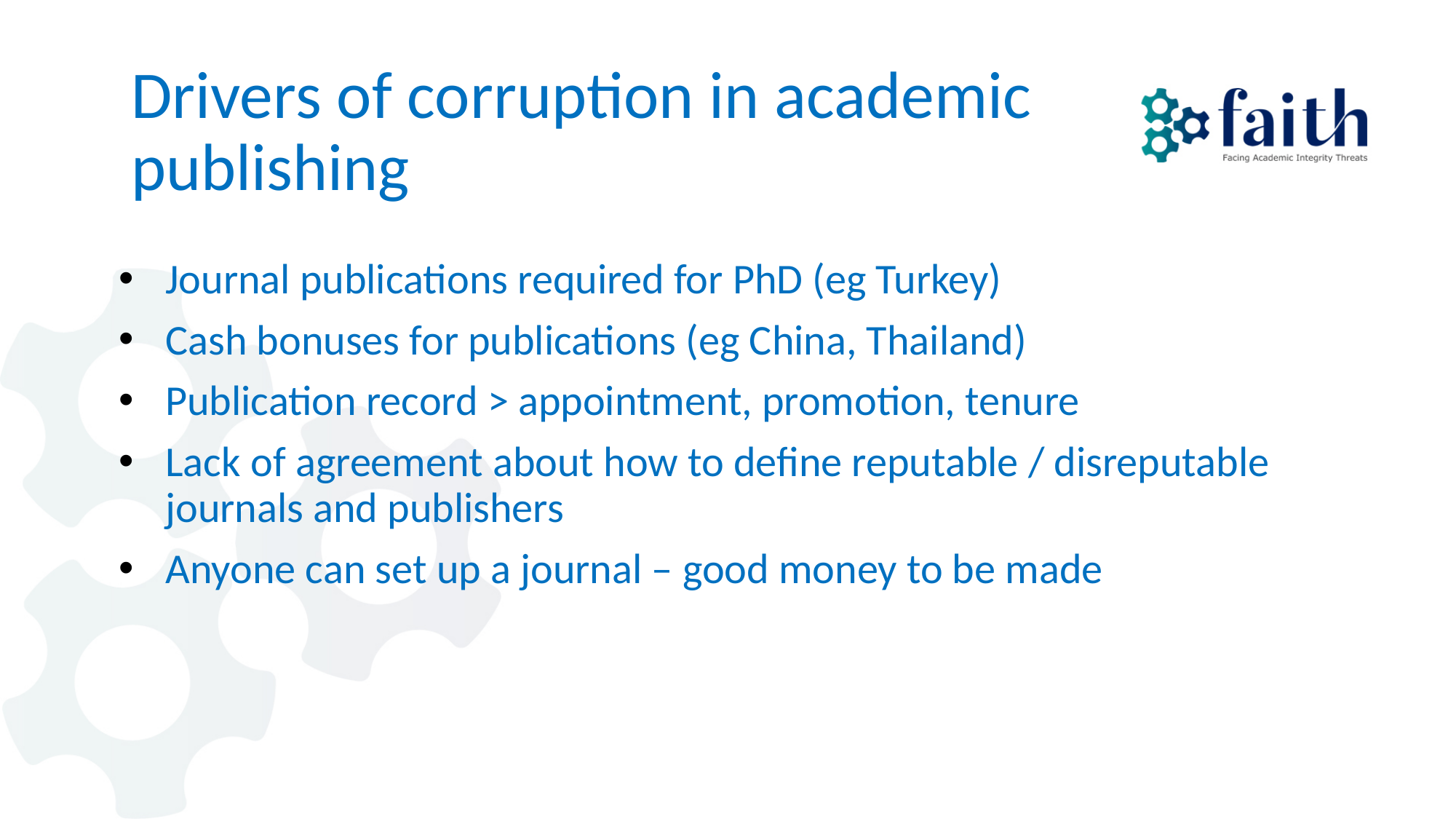

# Drivers of corruption in academic publishing
Journal publications required for PhD (eg Turkey)
Cash bonuses for publications (eg China, Thailand)
Publication record > appointment, promotion, tenure
Lack of agreement about how to define reputable / disreputable journals and publishers
Anyone can set up a journal – good money to be made